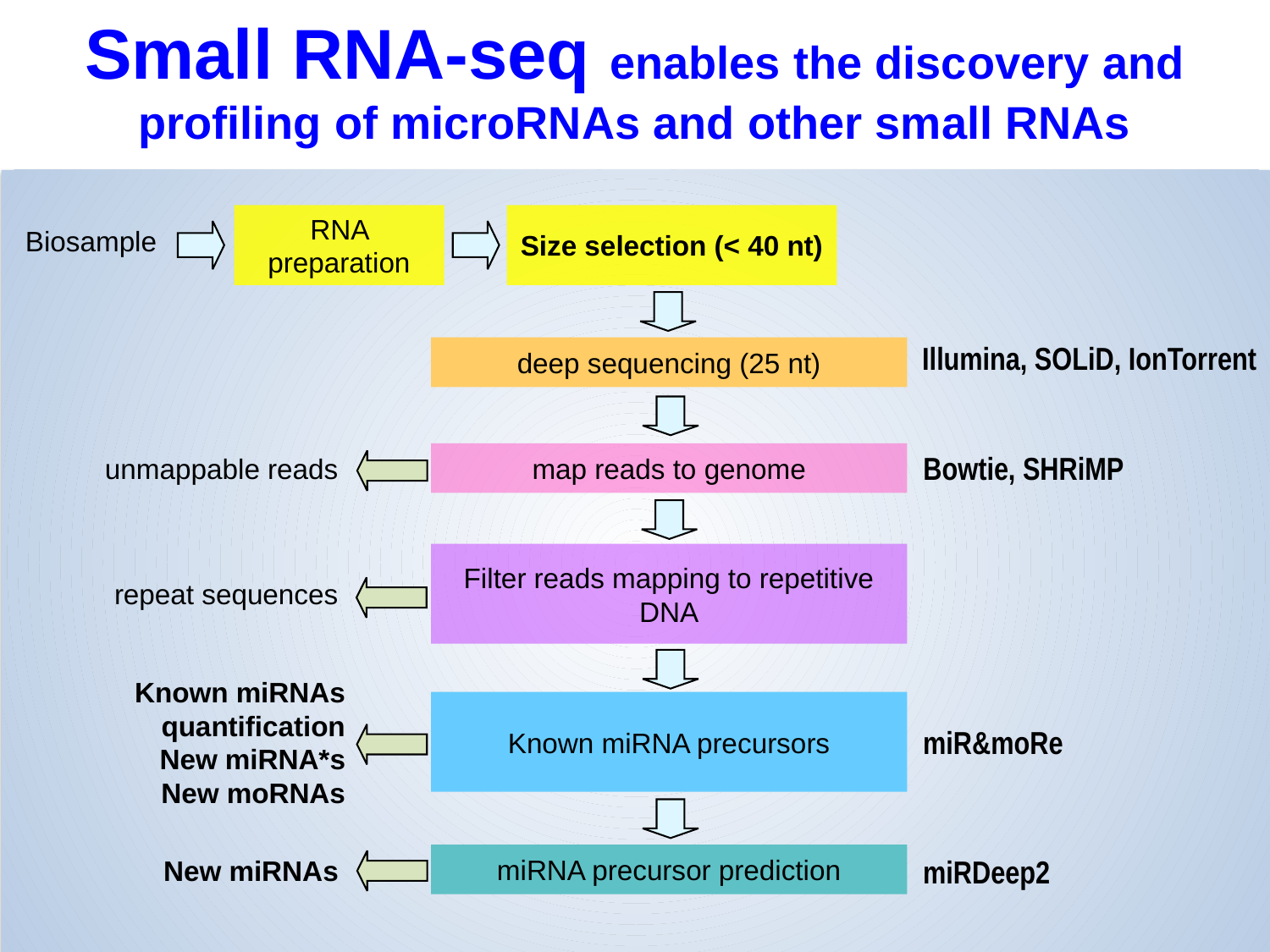

Small RNA-seq enables the discovery and profiling of microRNAs and other small RNAs

RNA preparation
Size selection (< 40 nt)
Biosample

Illumina, SOLiD, IonTorrent
deep sequencing (25 nt)

Bowtie, SHRiMP
map reads to genome
unmappable reads

Filter reads mapping to repetitive DNA
repeat sequences

Known miRNAs quantification
New miRNA*s
New moRNAs
Known miRNA precursors
miR&moRe

miRNA precursor prediction
miRDeep2
New miRNAs